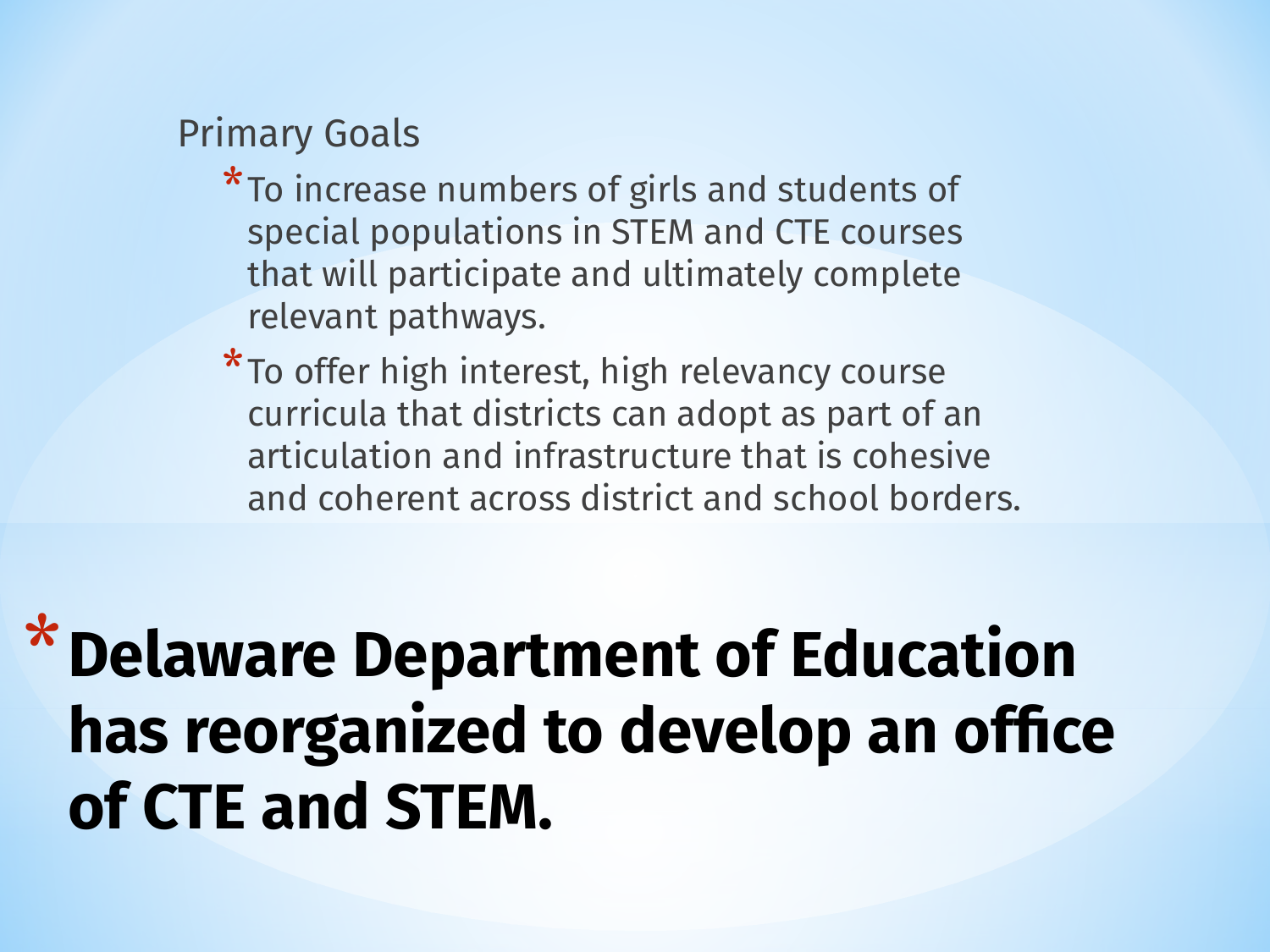

Primary Goals
To increase numbers of girls and students of special populations in STEM and CTE courses that will participate and ultimately complete relevant pathways.
To offer high interest, high relevancy course curricula that districts can adopt as part of an articulation and infrastructure that is cohesive and coherent across district and school borders.
# Delaware Department of Education has reorganized to develop an office of CTE and STEM.